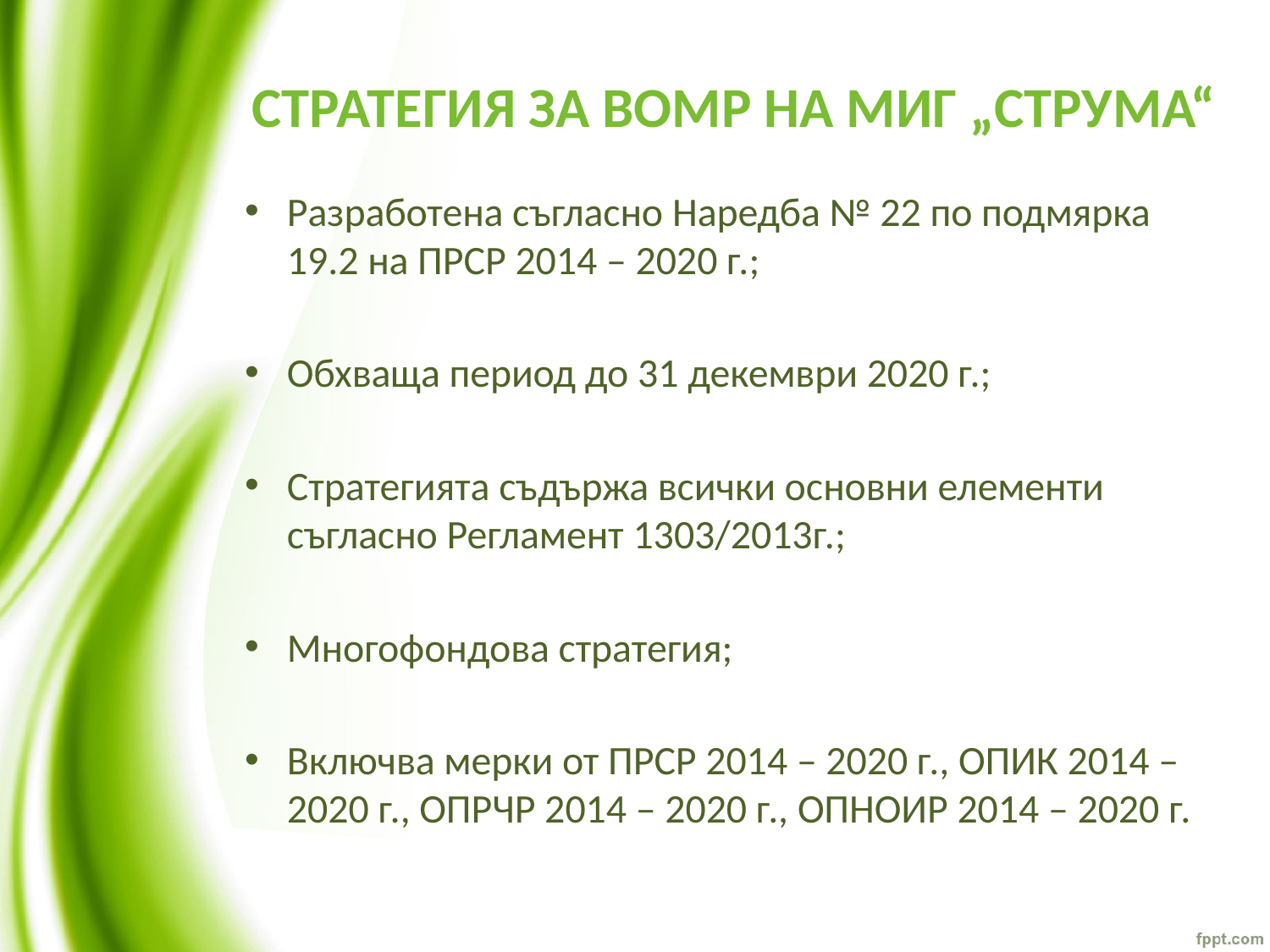

# СТРАТЕГИЯ ЗА ВОМР НА МИГ „СТРУМА“
Разработена съгласно Наредба № 22 по подмярка 19.2 на ПРСР 2014 – 2020 г.;

Обхваща период до 31 декември 2020 г.;

Стратегията съдържа всички основни елементи съгласно Регламент 1303/2013г.;

Многофондова стратегия;

Включва мерки от ПРСР 2014 – 2020 г., ОПИК 2014 – 2020 г., ОПРЧР 2014 – 2020 г., ОПНОИР 2014 – 2020 г.